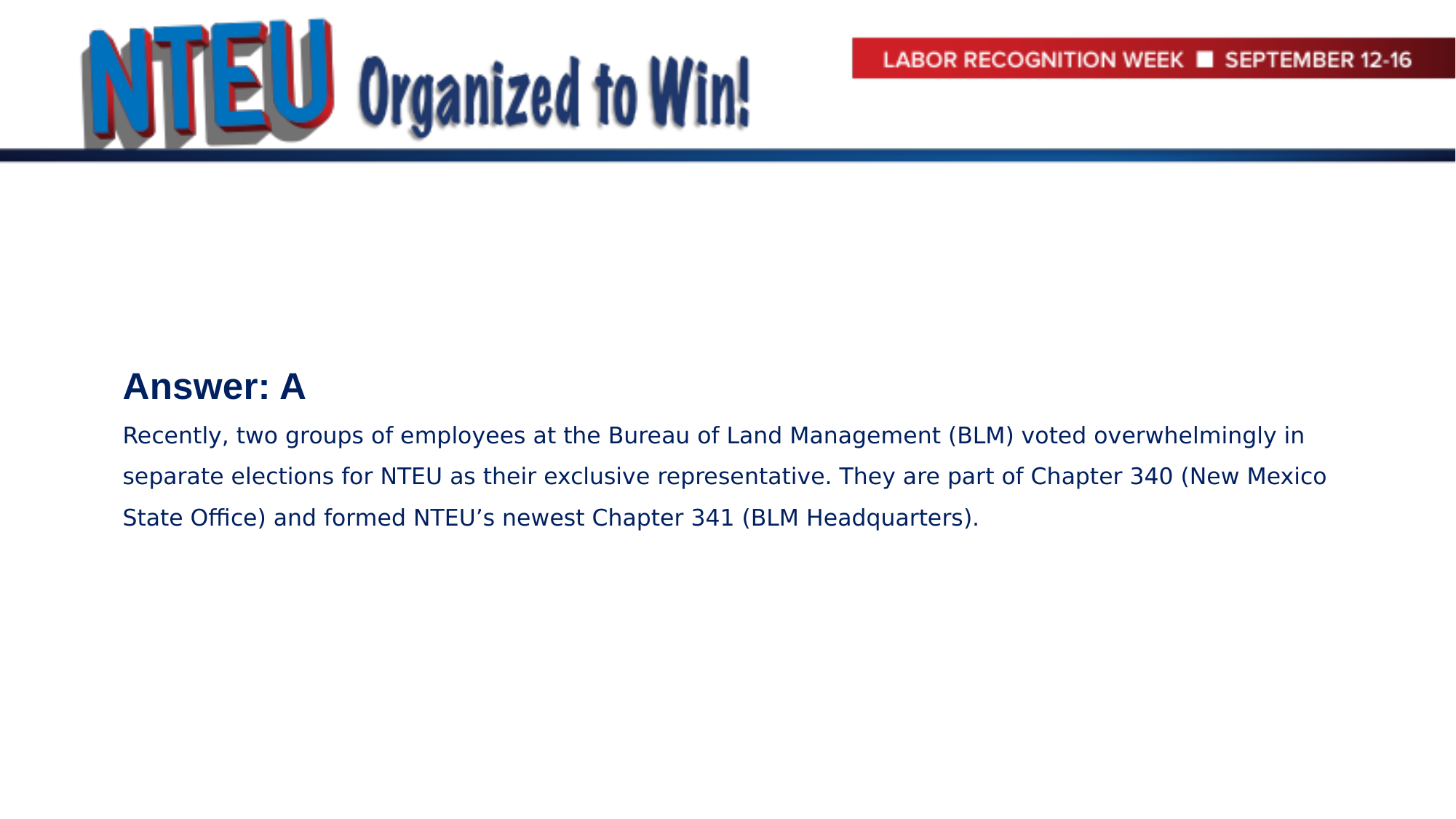

# Answer: A Recently, two groups of employees at the Bureau of Land Management (BLM) voted overwhelmingly in separate elections for NTEU as their exclusive representative. They are part of Chapter 340 (New Mexico State Office) and formed NTEU’s newest Chapter 341 (BLM Headquarters).